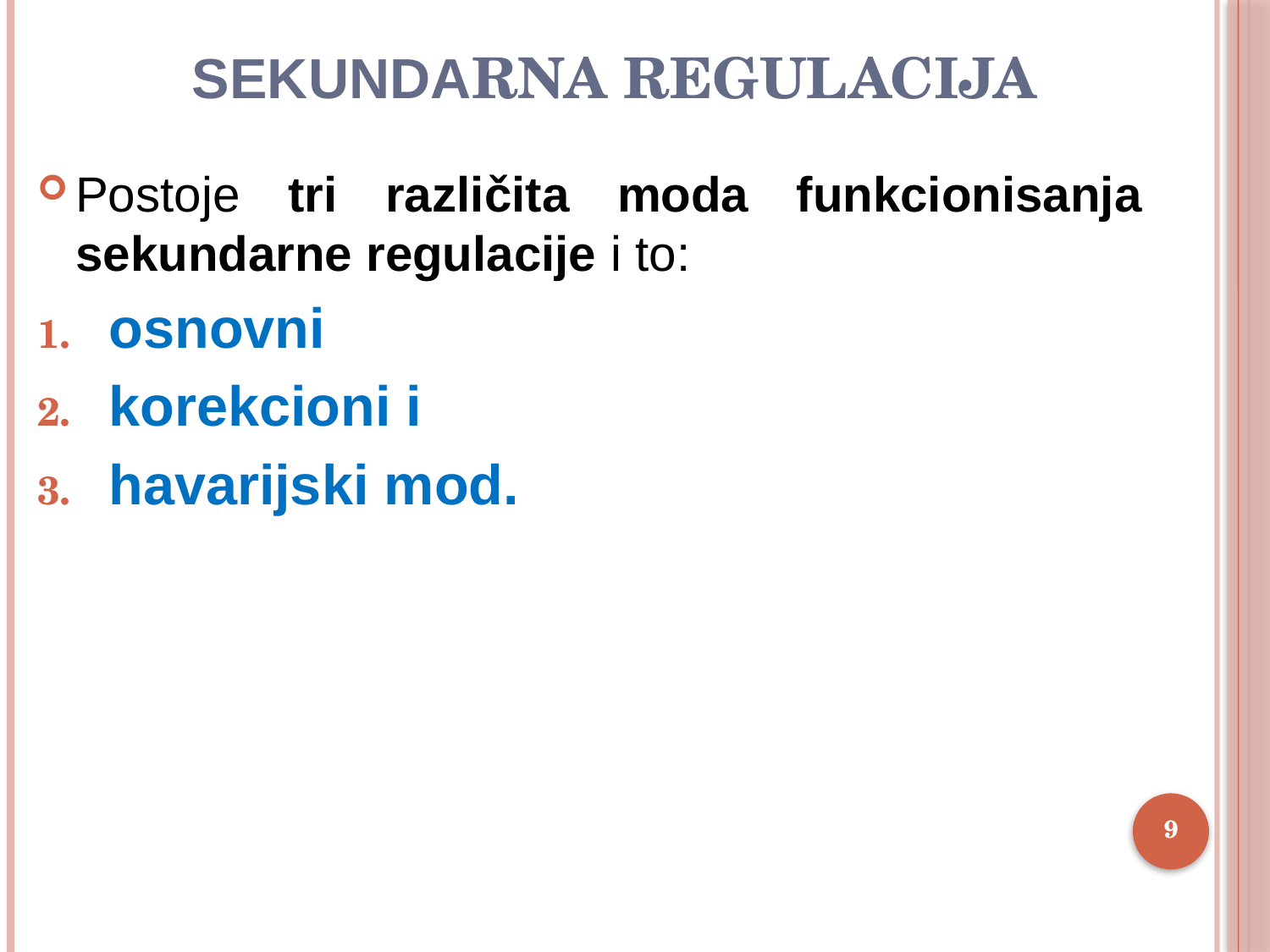

# Sekundarna regulacija
Postoje tri različita moda funkcionisanja sekundarne regulacije i to:
osnovni
korekcioni i
havarijski mod.

9